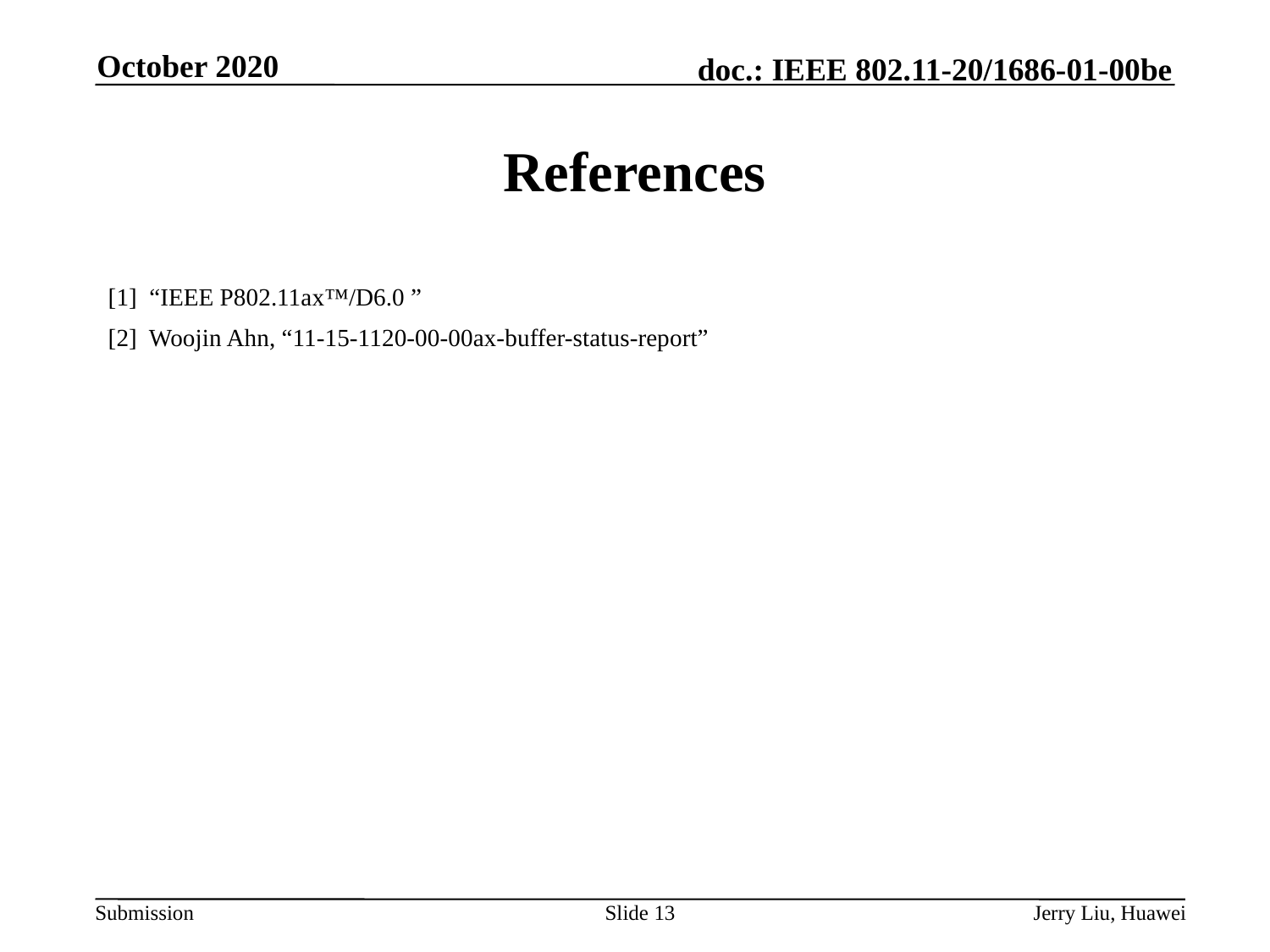

October 2020
# References
[1]  “IEEE P802.11ax™/D6.0 ”
[2]  Woojin Ahn, “11-15-1120-00-00ax-buffer-status-report”

Slide 13
 Jerry Liu, Huawei